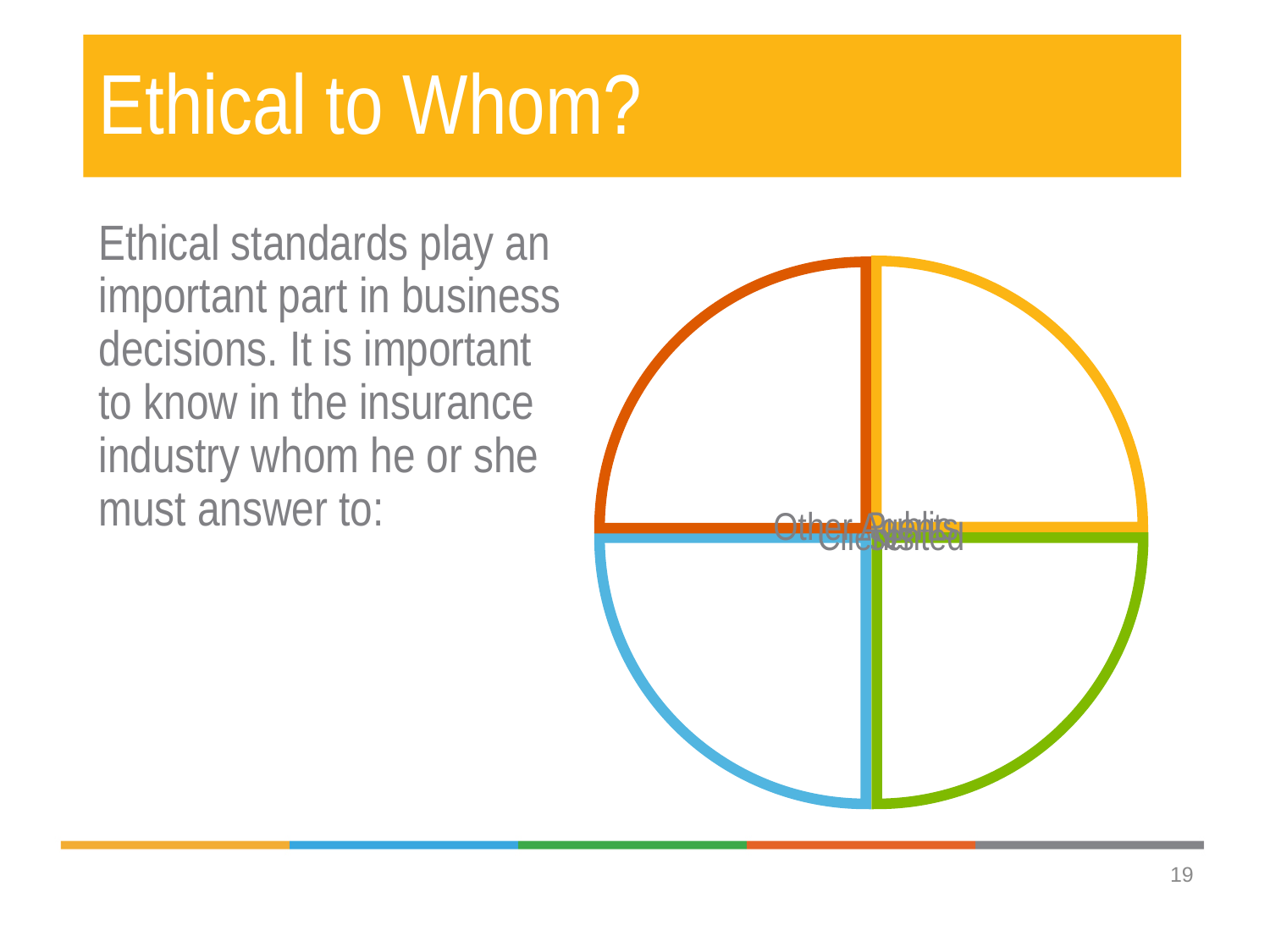

# Ethical to Whom?
Ethical standards play an important part in business decisions. It is important to know in the insurance industry whom he or she must answer to:
The Public
Companies Represented
Clients
Other Agents